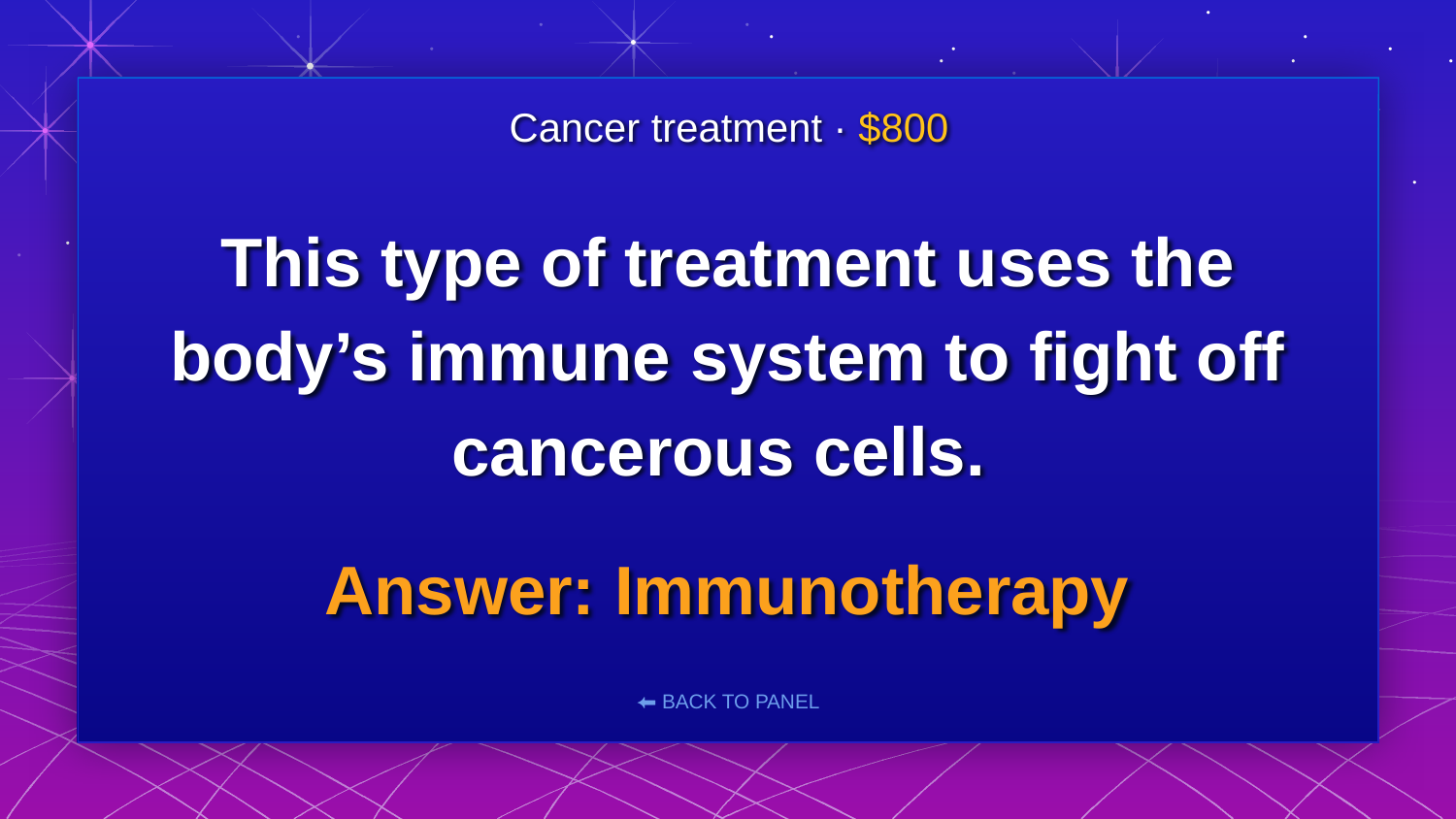

Cancer treatment · $800
# This type of treatment uses the body’s immune system to fight off cancerous cells.
Answer: Immunotherapy